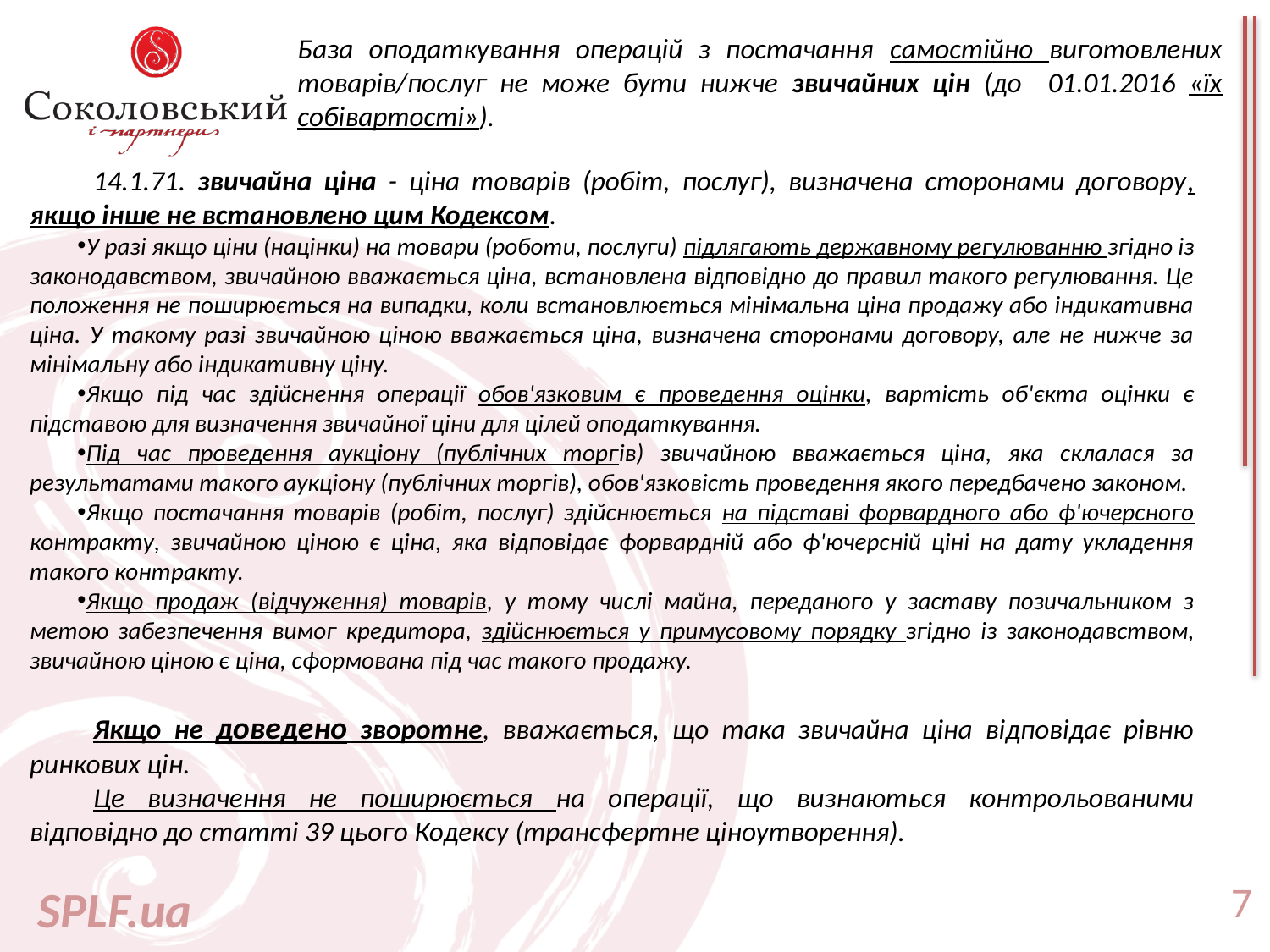

# База оподаткування операцій з постачання самостійно виготовлених товарів/послуг не може бути нижче звичайних цін (до  01.01.2016 «їх собівартості»).
14.1.71. звичайна ціна - ціна товарів (робіт, послуг), визначена сторонами договору, якщо інше не встановлено цим Кодексом.
У разі якщо ціни (націнки) на товари (роботи, послуги) підлягають державному регулюванню згідно із законодавством, звичайною вважається ціна, встановлена відповідно до правил такого регулювання. Це положення не поширюється на випадки, коли встановлюється мінімальна ціна продажу або індикативна ціна. У такому разі звичайною ціною вважається ціна, визначена сторонами договору, але не нижче за мінімальну або індикативну ціну.
Якщо під час здійснення операції обов'язковим є проведення оцінки, вартість об'єкта оцінки є підставою для визначення звичайної ціни для цілей оподаткування.
Під час проведення аукціону (публічних торгів) звичайною вважається ціна, яка склалася за результатами такого аукціону (публічних торгів), обов'язковість проведення якого передбачено законом.
Якщо постачання товарів (робіт, послуг) здійснюється на підставі форвардного або ф'ючерсного контракту, звичайною ціною є ціна, яка відповідає форвардній або ф'ючерсній ціні на дату укладення такого контракту.
Якщо продаж (відчуження) товарів, у тому числі майна, переданого у заставу позичальником з метою забезпечення вимог кредитора, здійснюється у примусовому порядку згідно із законодавством, звичайною ціною є ціна, сформована під час такого продажу.

Якщо не доведено зворотне, вважається, що така звичайна ціна відповідає рівню ринкових цін.
Це визначення не поширюється на операції, що визнаються контрольованими відповідно до статті 39 цього Кодексу (трансфертне ціноутворення).

7
SPLF.ua